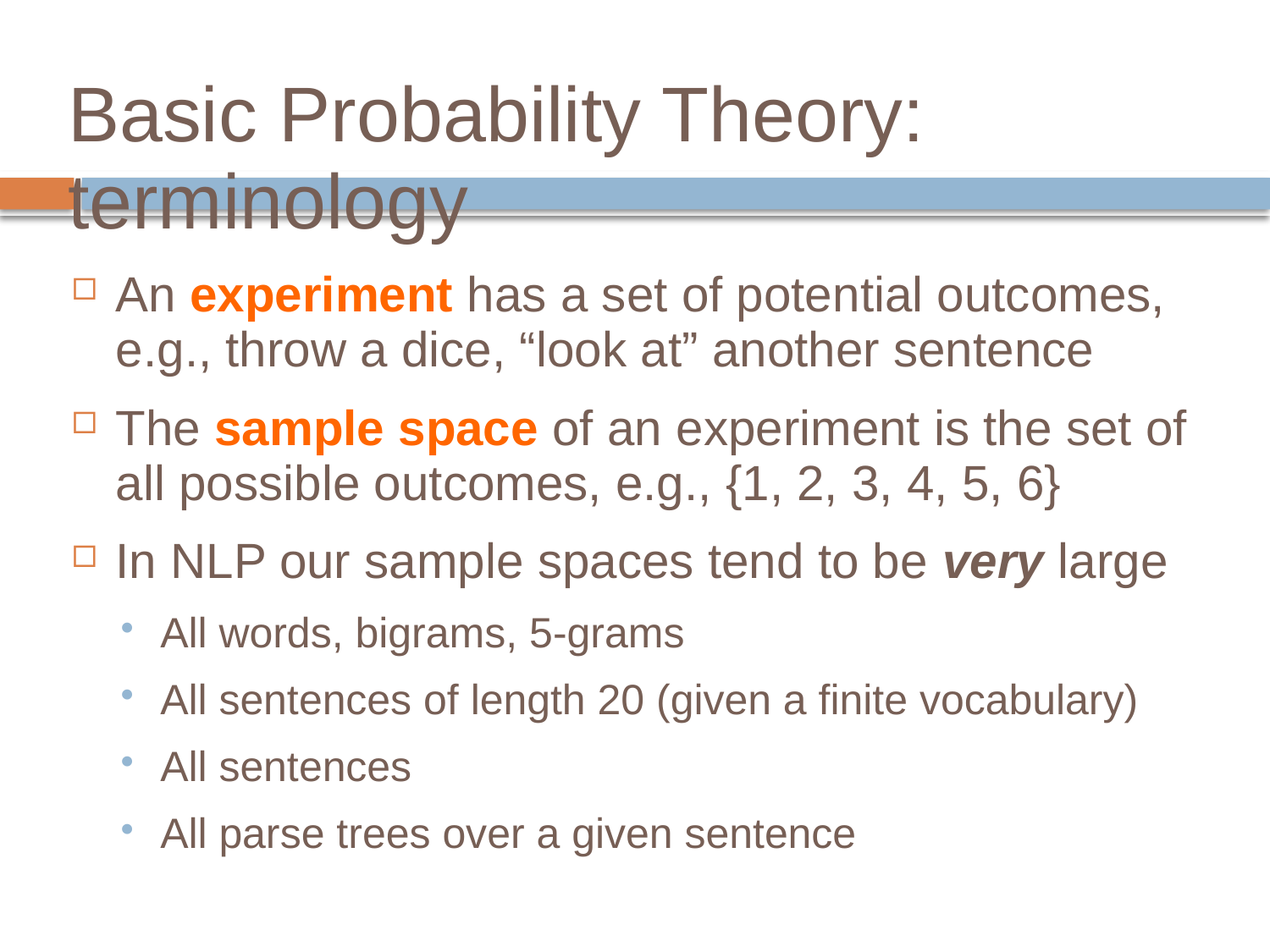

# Basic Probability Theory: terminology
An experiment has a set of potential outcomes, e.g., throw a dice, “look at” another sentence
The sample space of an experiment is the set of all possible outcomes, e.g., {1, 2, 3, 4, 5, 6}
In NLP our sample spaces tend to be very large
All words, bigrams, 5-grams
All sentences of length 20 (given a finite vocabulary)
All sentences
All parse trees over a given sentence